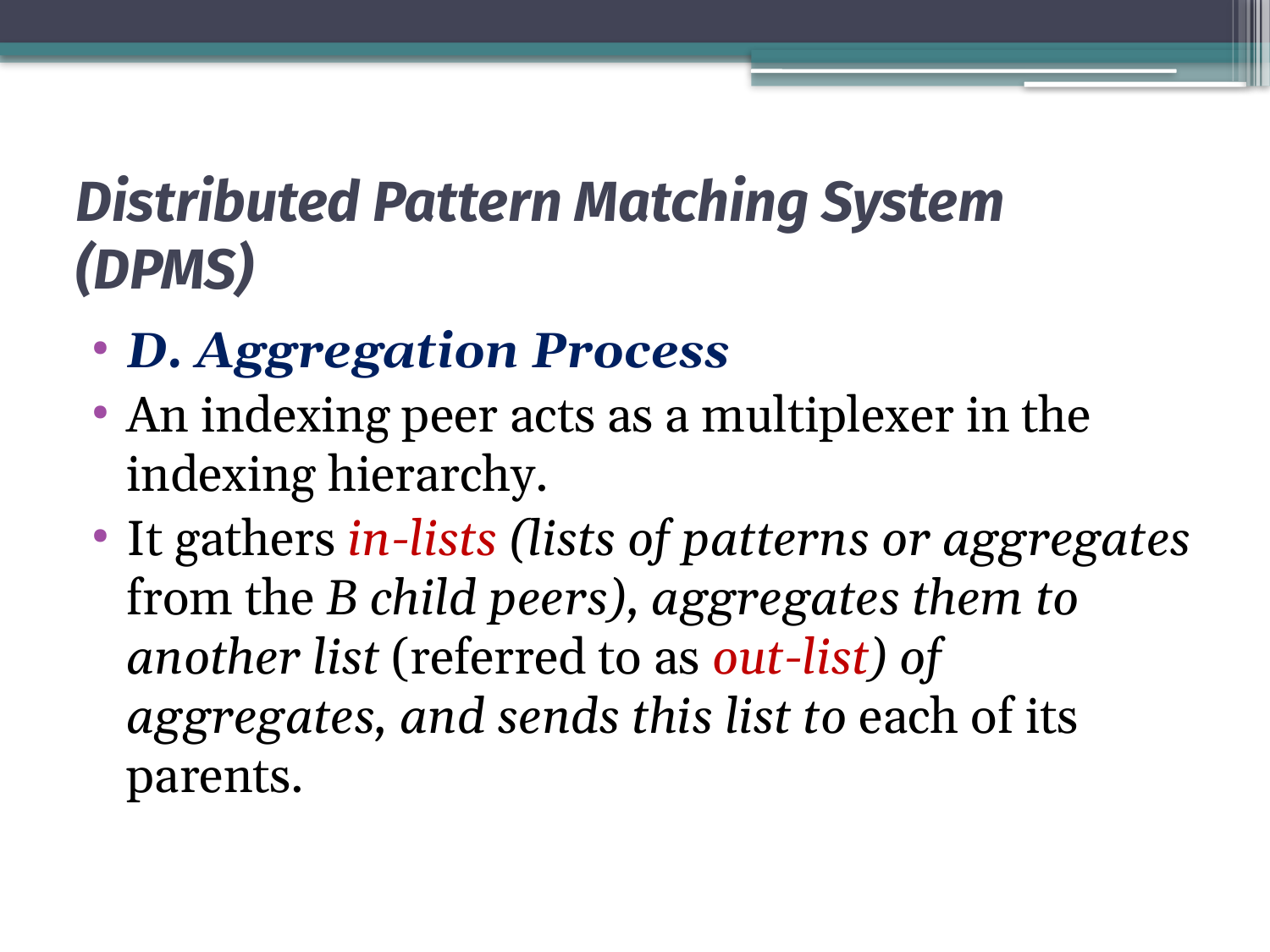

# Distributed Pattern Matching System (DPMS)
D. Aggregation Process
An indexing peer acts as a multiplexer in the indexing hierarchy.
It gathers in-lists (lists of patterns or aggregates from the B child peers), aggregates them to another list (referred to as out-list) of aggregates, and sends this list to each of its parents.